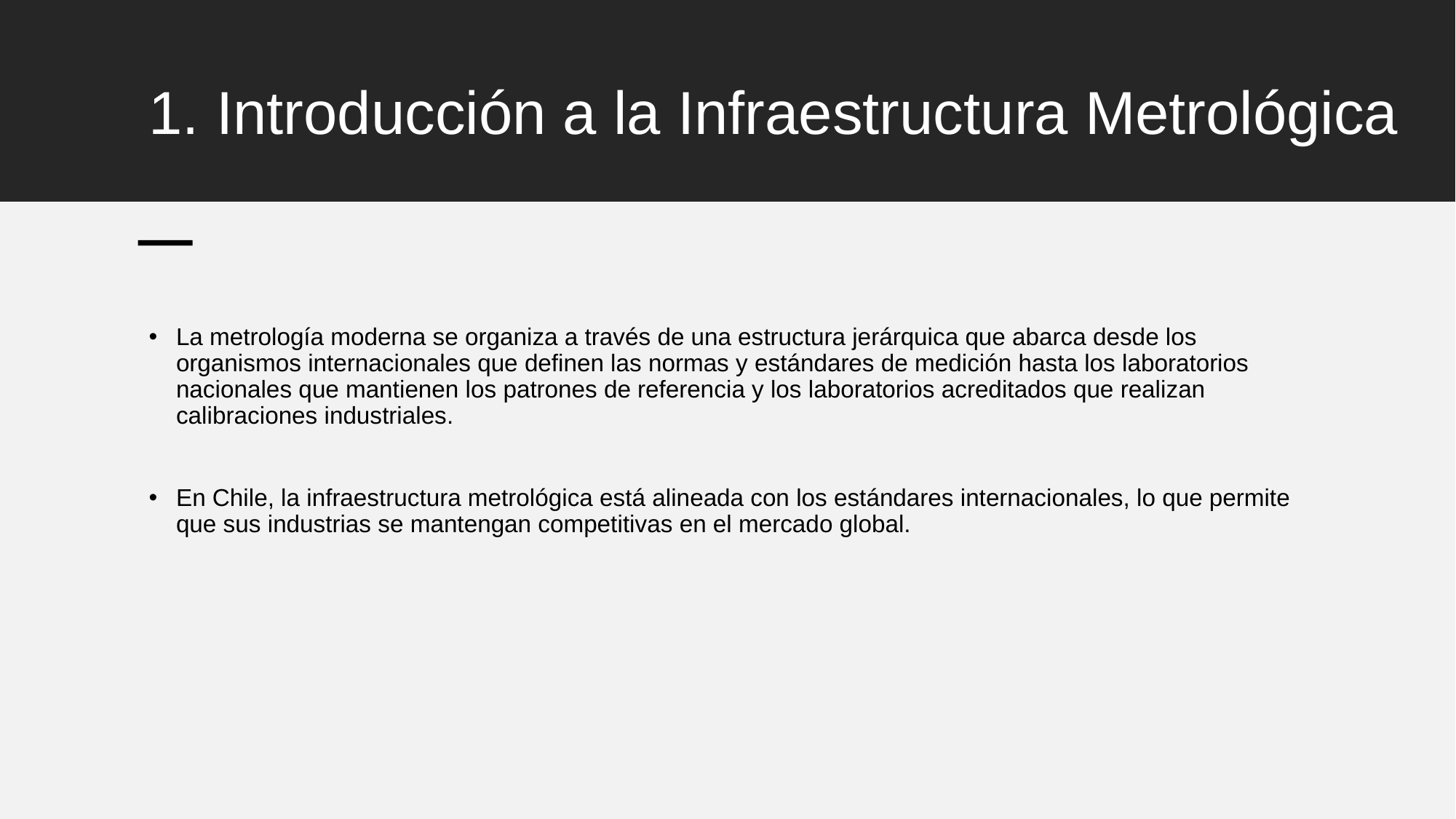

# 1. Introducción a la Infraestructura Metrológica

La metrología moderna se organiza a través de una estructura jerárquica que abarca desde los organismos internacionales que definen las normas y estándares de medición hasta los laboratorios nacionales que mantienen los patrones de referencia y los laboratorios acreditados que realizan calibraciones industriales.

En Chile, la infraestructura metrológica está alineada con los estándares internacionales, lo que permite que sus industrias se mantengan competitivas en el mercado global.